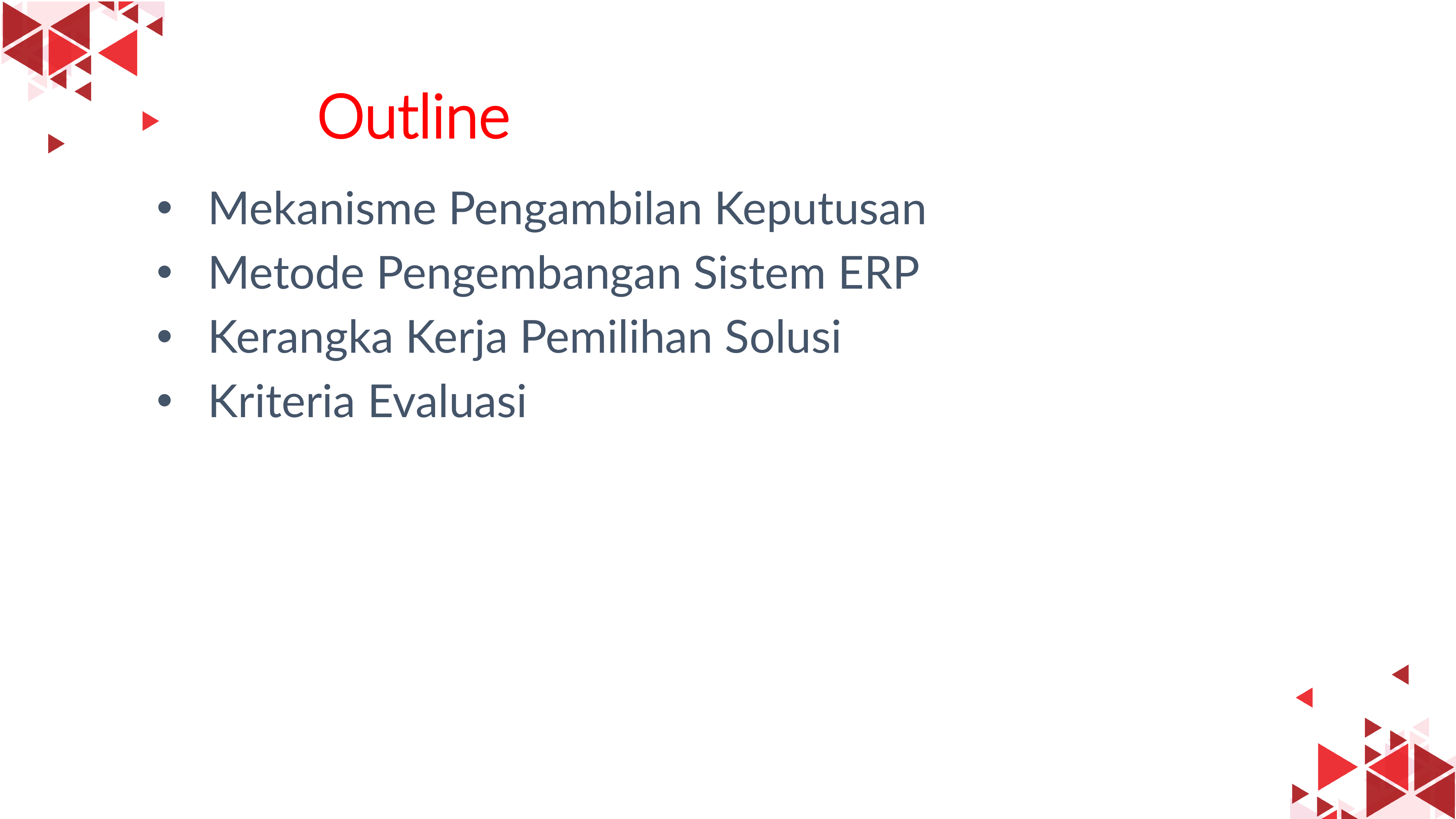

#
Outline
Mekanisme Pengambilan Keputusan
Metode Pengembangan Sistem ERP
Kerangka Kerja Pemilihan Solusi
Kriteria Evaluasi